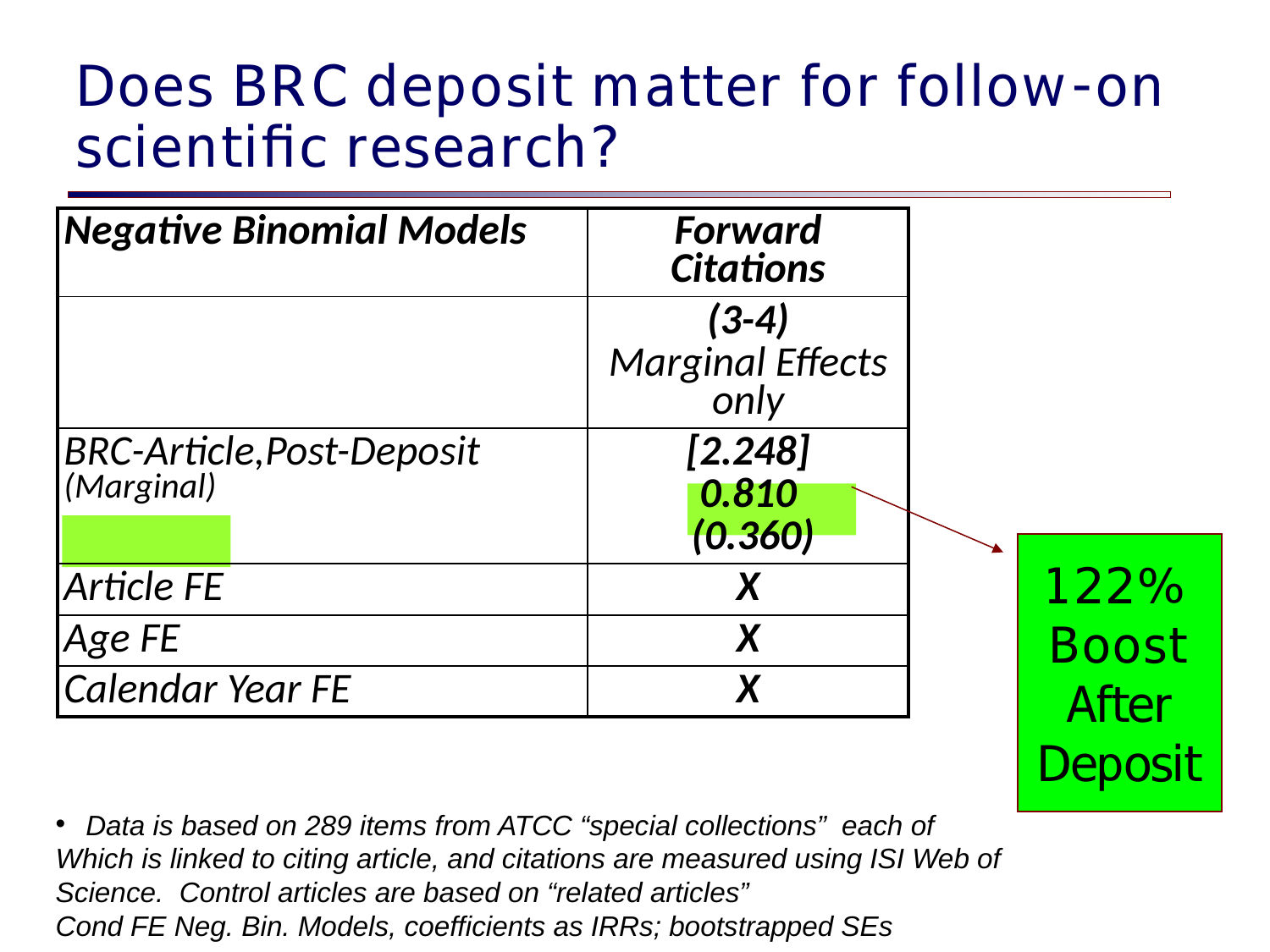

# Does BRC deposit matter for follow-on scientific research?
| Negative Binomial Models | Forward Citations |
| --- | --- |
|  | (3-4) Marginal Effects only |
| BRC-Article,Post-Deposit (Marginal) | [2.248] 0.810 (0.360) |
| Article FE | X |
| Age FE | X |
| Calendar Year FE | X |

122%
Boost
After
Deposit
Data is based on 289 items from ATCC “special collections”  each of
Which is linked to citing article, and citations are measured using ISI Web of
Science.  Control articles are based on “related articles”
Cond FE Neg. Bin. Models, coefficients as IRRs; bootstrapped SEs